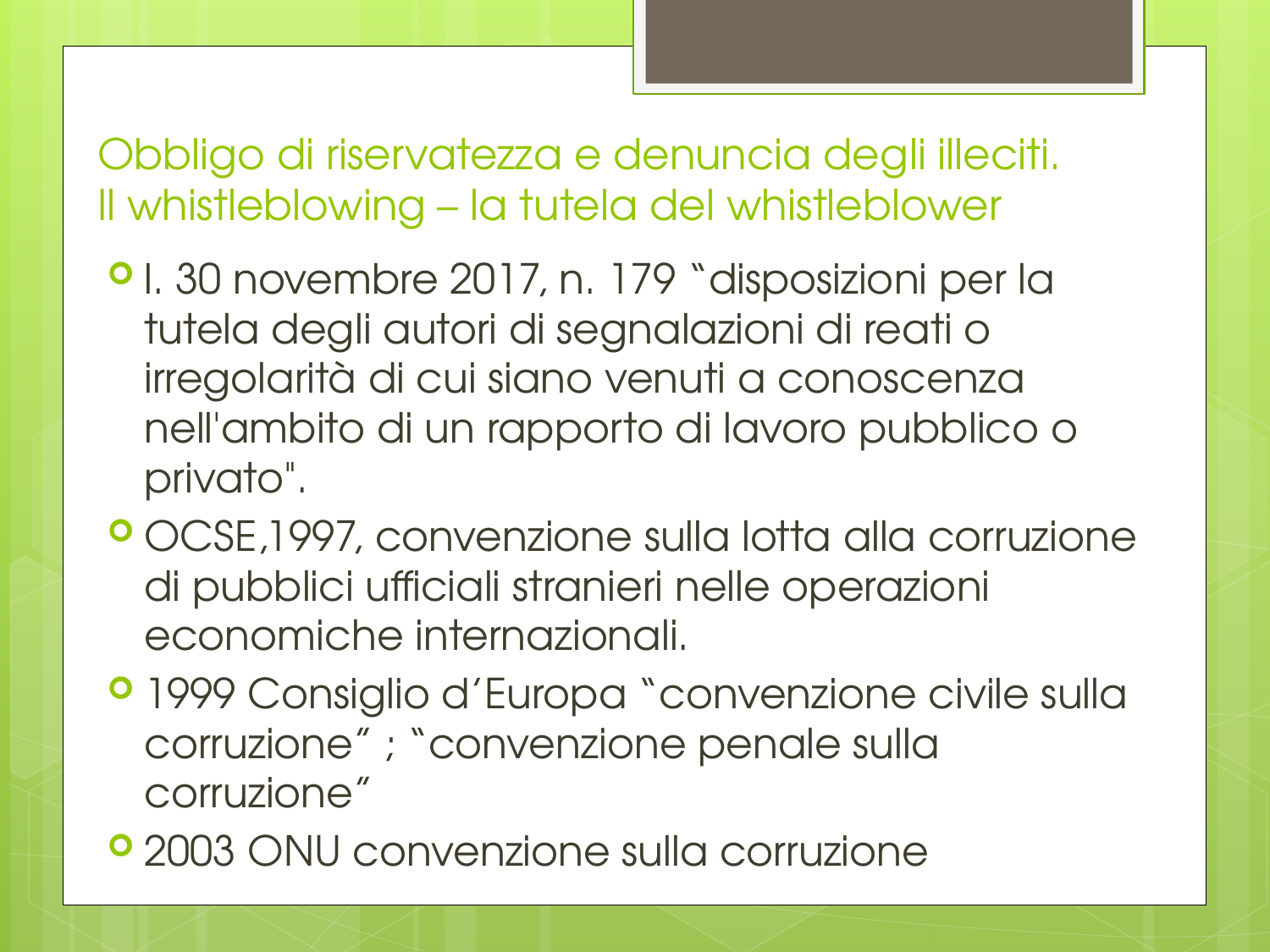

# Obbligo di riservatezza e denuncia degli illeciti. Il whistleblowing – la tutela del whistleblower
l. 30 novembre 2017, n. 179 “disposizioni per la tutela degli autori di segnalazioni di reati o irregolarità di cui siano venuti a conoscenza nell'ambito di un rapporto di lavoro pubblico o privato".
OCSE,1997, convenzione sulla lotta alla corruzione di pubblici ufficiali stranieri nelle operazioni economiche internazionali.
1999 Consiglio d’Europa “convenzione civile sulla corruzione” ; “convenzione penale sulla corruzione”
2003 ONU convenzione sulla corruzione